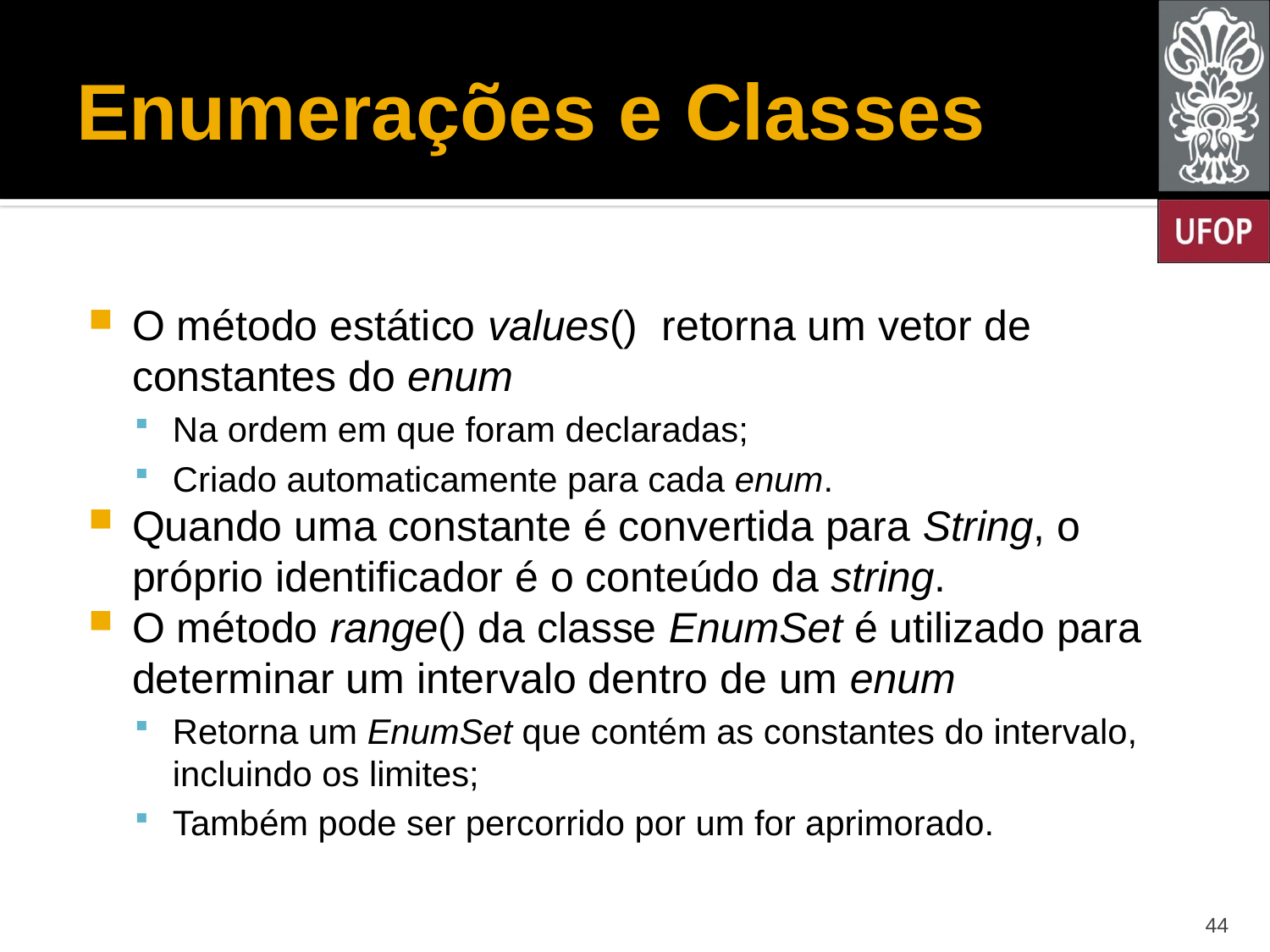

# Enumerações e Classes
O método estático values()  retorna um vetor de constantes do enum
Na ordem em que foram declaradas;
Criado automaticamente para cada enum.
Quando uma constante é convertida para String, o próprio identificador é o conteúdo da string.
O método range() da classe EnumSet é utilizado para determinar um intervalo dentro de um enum
Retorna um EnumSet que contém as constantes do intervalo, incluindo os limites;
Também pode ser percorrido por um for aprimorado.
44